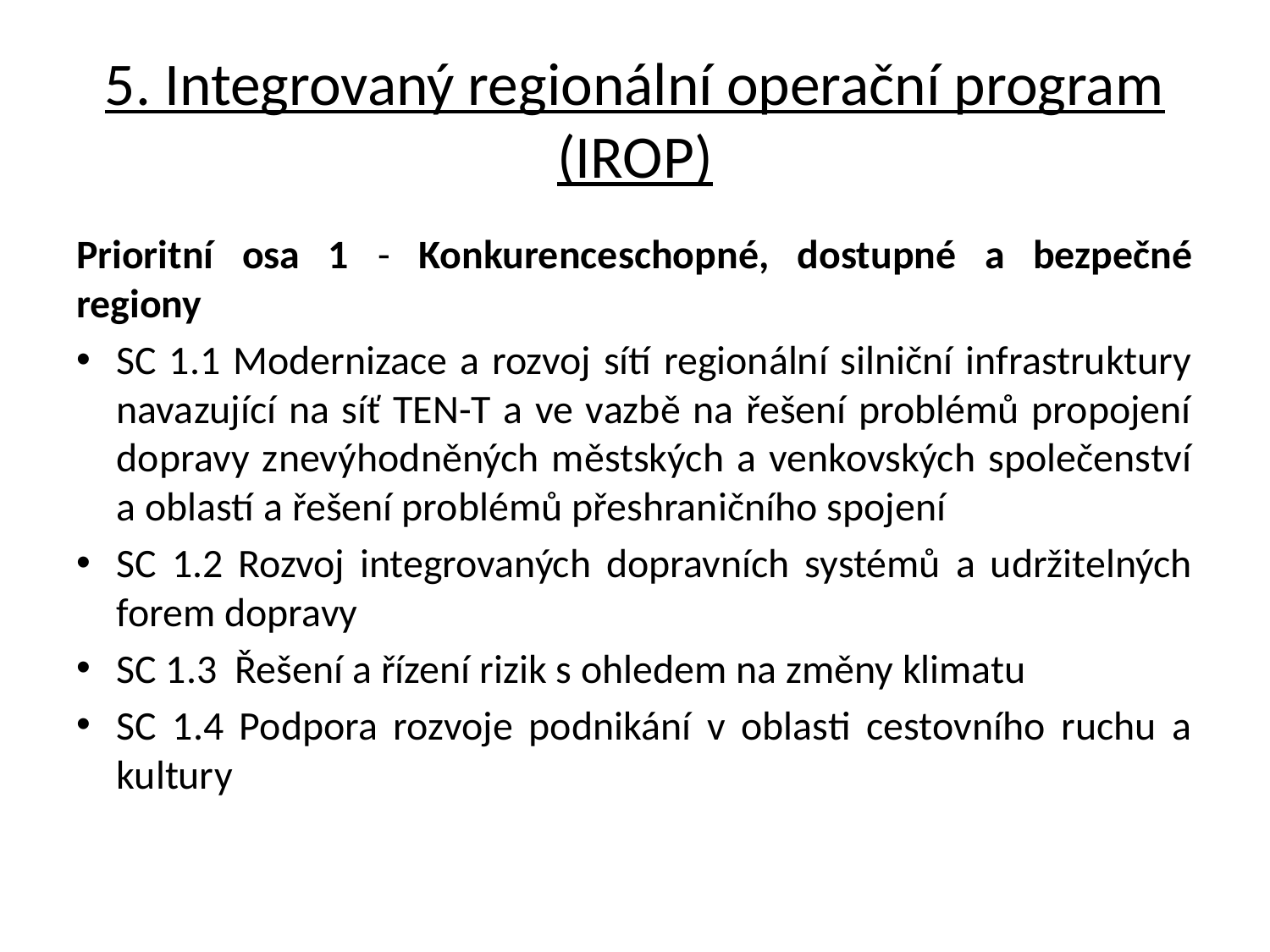

# 5. Integrovaný regionální operační program (IROP)
Prioritní osa 1 - Konkurenceschopné, dostupné a bezpečné regiony
SC 1.1 Modernizace a rozvoj sítí regionální silniční infrastruktury navazující na síť TEN-T a ve vazbě na řešení problémů propojení dopravy znevýhodněných městských a venkovských společenství a oblastí a řešení problémů přeshraničního spojení
SC 1.2 Rozvoj integrovaných dopravních systémů a udržitelných forem dopravy
SC 1.3  Řešení a řízení rizik s ohledem na změny klimatu
SC 1.4 Podpora rozvoje podnikání v oblasti cestovního ruchu a kultury